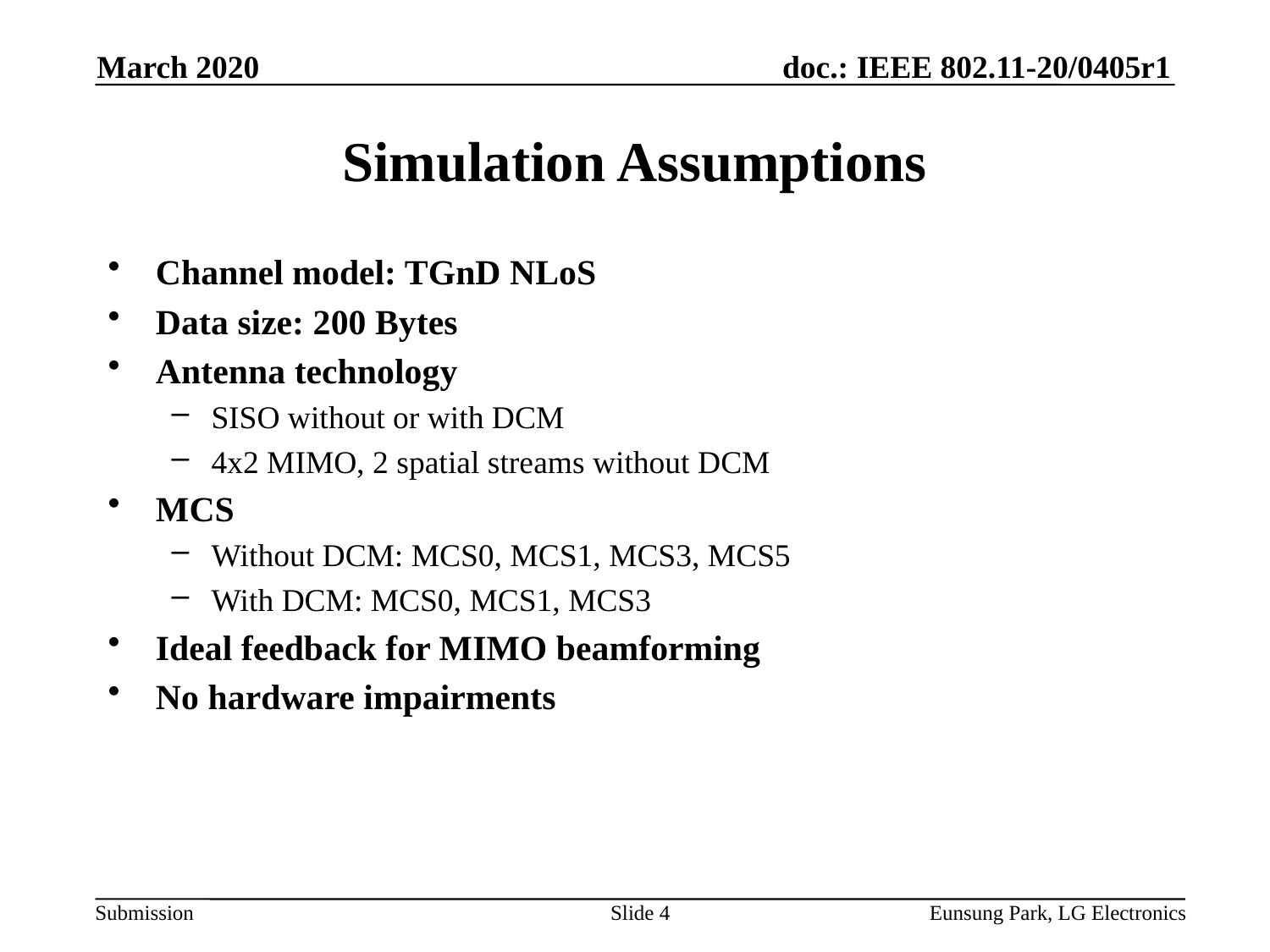

March 2020
# Simulation Assumptions
Channel model: TGnD NLoS
Data size: 200 Bytes
Antenna technology
SISO without or with DCM
4x2 MIMO, 2 spatial streams without DCM
MCS
Without DCM: MCS0, MCS1, MCS3, MCS5
With DCM: MCS0, MCS1, MCS3
Ideal feedback for MIMO beamforming
No hardware impairments
Slide 4
Eunsung Park, LG Electronics